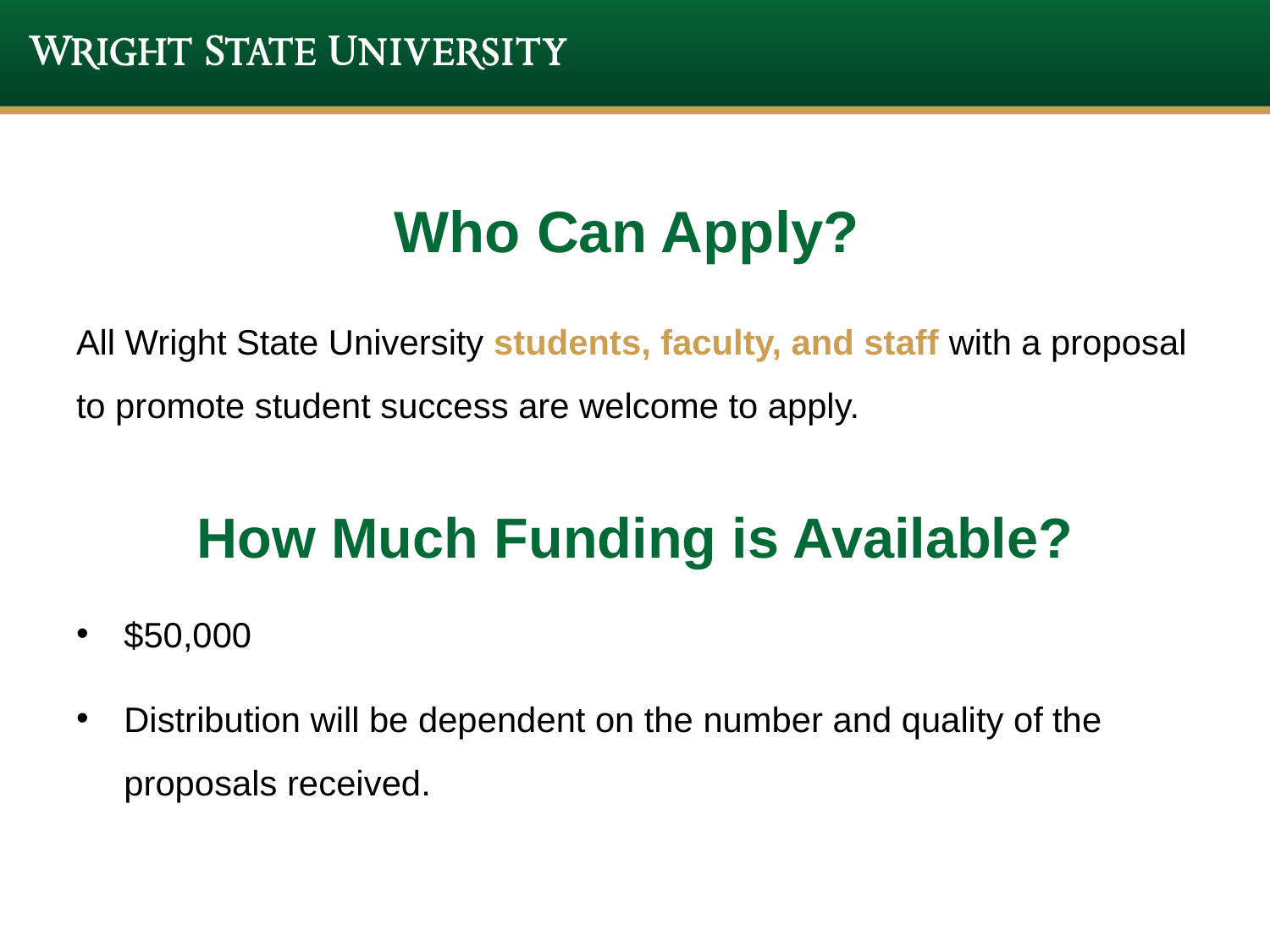

# Who Can Apply?
All Wright State University students, faculty, and staff with a proposal to promote student success are welcome to apply.
How Much Funding is Available?
$50,000
Distribution will be dependent on the number and quality of the proposals received.